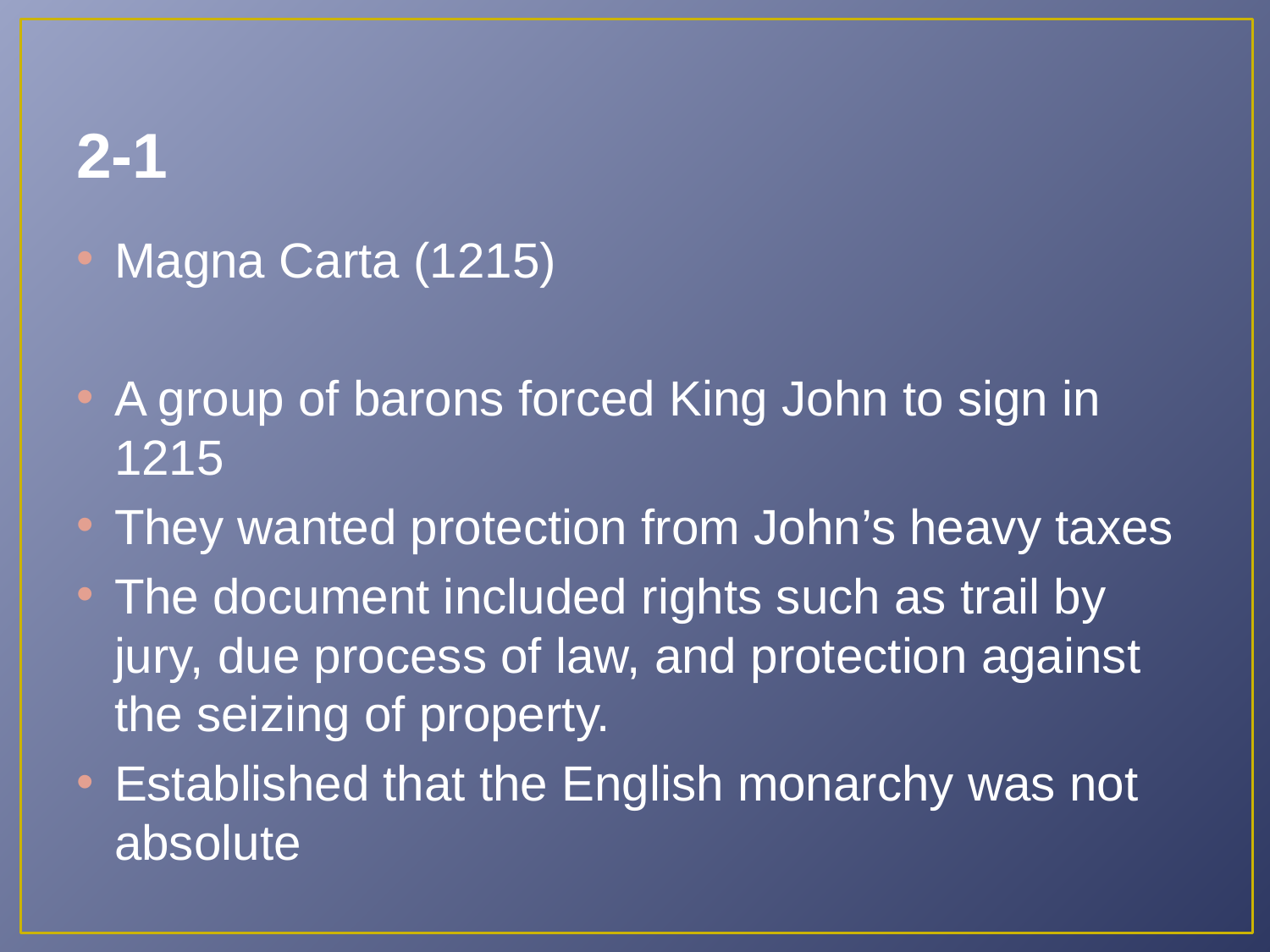

# 2-1
Magna Carta (1215)

A group of barons forced King John to sign in 1215
They wanted protection from John’s heavy taxes
The document included rights such as trail by jury, due process of law, and protection against the seizing of property.
Established that the English monarchy was not absolute